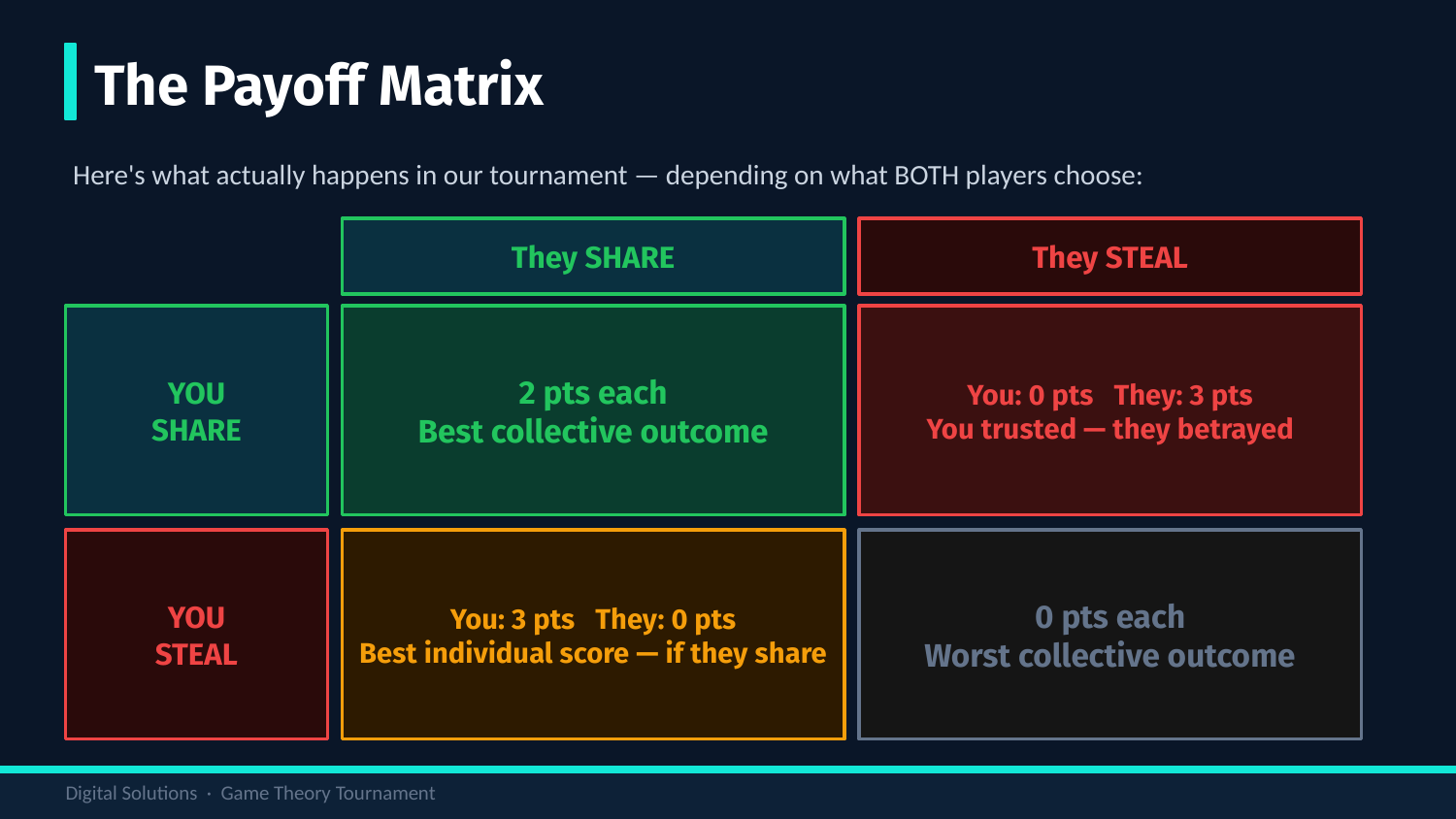

The Payoff Matrix

Here's what actually happens in our tournament — depending on what BOTH players choose:

They SHARE

They STEAL

YOU
SHARE

2 pts each
Best collective outcome
You: 0 pts   They: 3 pts
You trusted — they betrayed

YOU
STEAL

You: 3 pts   They: 0 pts
Best individual score — if they share
0 pts each
Worst collective outcome

Digital Solutions  ·  Game Theory Tournament